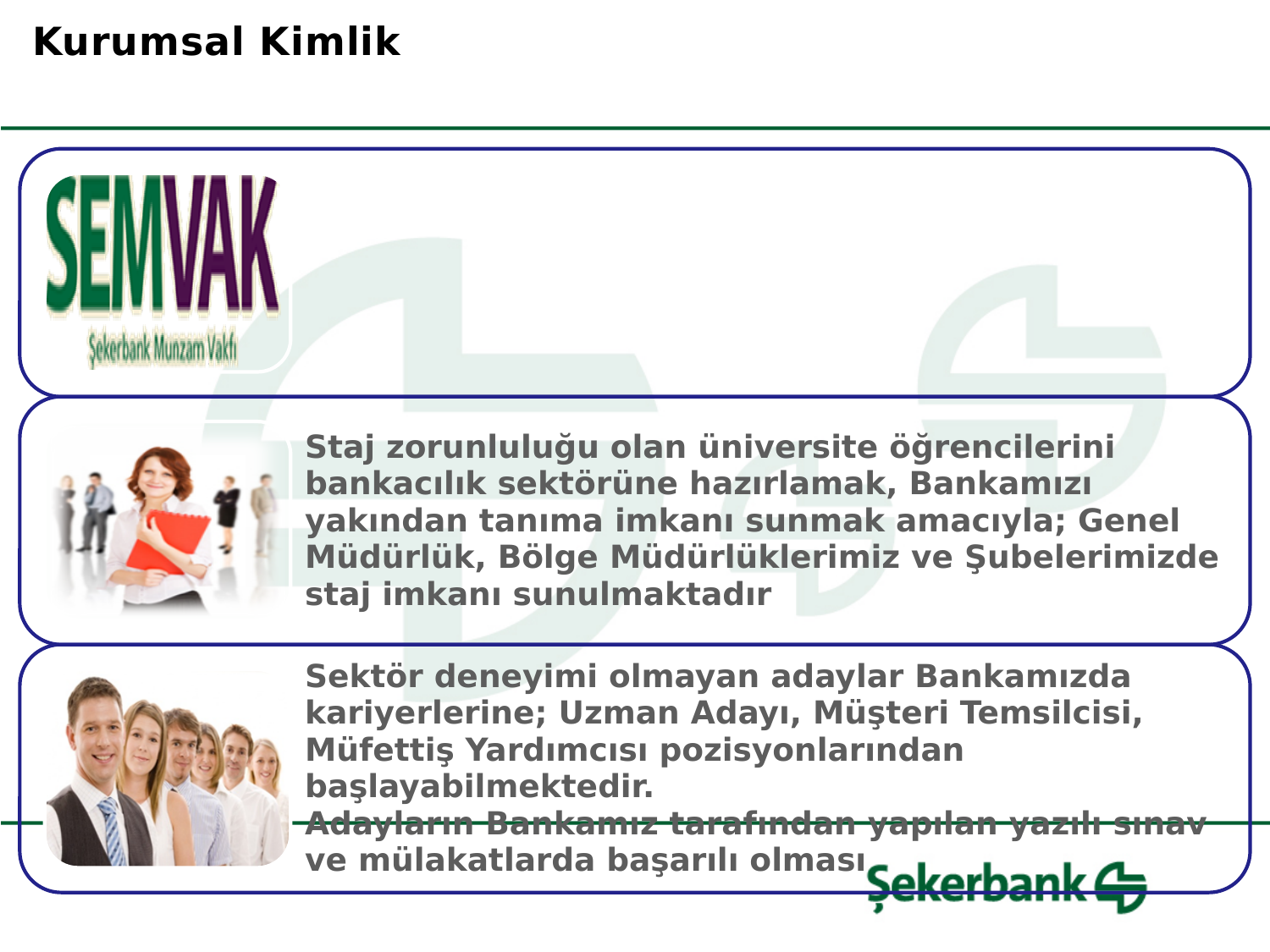

Kurumsal Kimlik
Staj zorunluluğu olan üniversite öğrencilerini bankacılık sektörüne hazırlamak, Bankamızı yakından tanıma imkanı sunmak amacıyla; Genel Müdürlük, Bölge Müdürlüklerimiz ve Şubelerimizde staj imkanı sunulmaktadır
Sektör deneyimi olmayan adaylar Bankamızda kariyerlerine; Uzman Adayı, Müşteri Temsilcisi, Müfettiş Yardımcısı pozisyonlarından başlayabilmektedir.
Adayların Bankamız tarafından yapılan yazılı sınav ve mülakatlarda başarılı olması